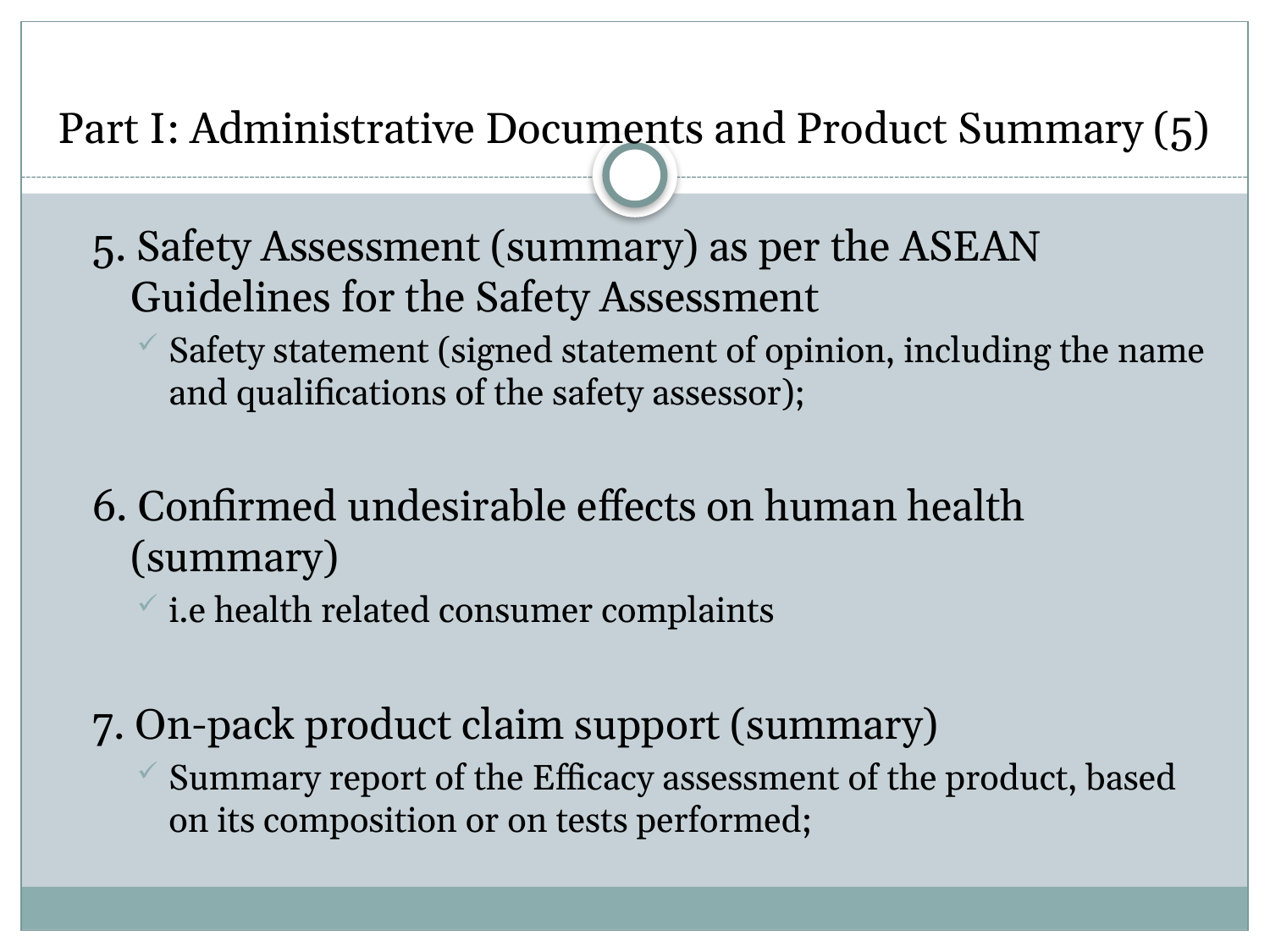

# Part I: Administrative Documents and Product Summary (5)
5. Safety Assessment (summary) as per the ASEAN Guidelines for the Safety Assessment
Safety statement (signed statement of opinion, including the name and qualifications of the safety assessor);

6. Confirmed undesirable effects on human health (summary)
i.e health related consumer complaints

7. On-pack product claim support (summary)
Summary report of the Efficacy assessment of the product, based on its composition or on tests performed;